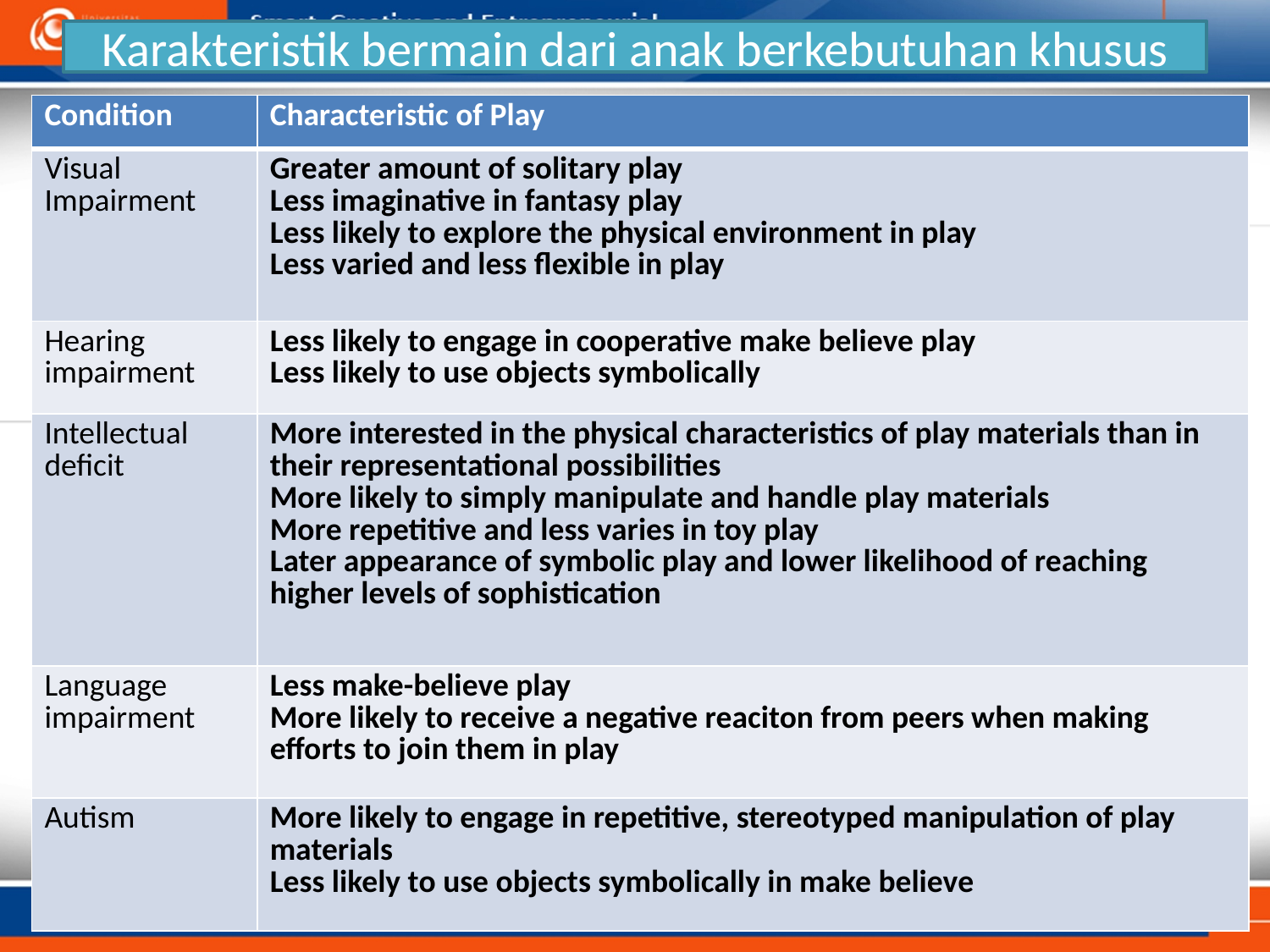

# Karakteristik bermain dari anak berkebutuhan khusus
| Condition | Characteristic of Play |
| --- | --- |
| Visual Impairment | Greater amount of solitary play Less imaginative in fantasy play Less likely to explore the physical environment in play Less varied and less flexible in play |
| Hearing impairment | Less likely to engage in cooperative make believe play Less likely to use objects symbolically |
| Intellectual deficit | More interested in the physical characteristics of play materials than in their representational possibilities More likely to simply manipulate and handle play materials More repetitive and less varies in toy play Later appearance of symbolic play and lower likelihood of reaching higher levels of sophistication |
| Language impairment | Less make-believe play More likely to receive a negative reaciton from peers when making efforts to join them in play |
| Autism | More likely to engage in repetitive, stereotyped manipulation of play materials Less likely to use objects symbolically in make believe |